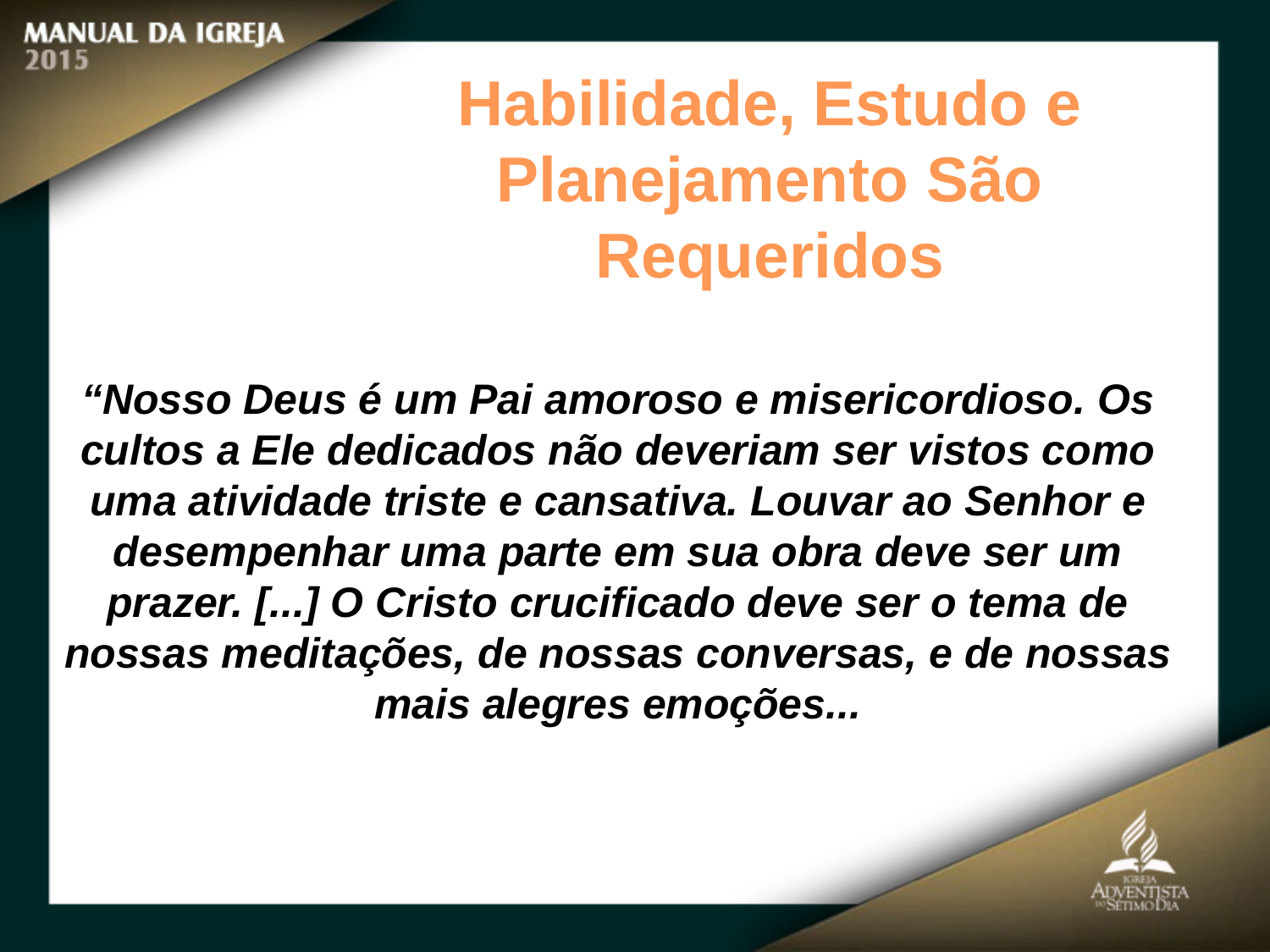

Habilidade, Estudo e Planejamento São Requeridos
“Nosso Deus é um Pai amoroso e misericordioso. Os cultos a Ele dedicados não deveriam ser vistos como uma atividade triste e cansativa. Louvar ao Senhor e
desempenhar uma parte em sua obra deve ser um prazer. [...] O Cristo crucificado deve ser o tema de nossas meditações, de nossas conversas, e de nossas mais alegres emoções...